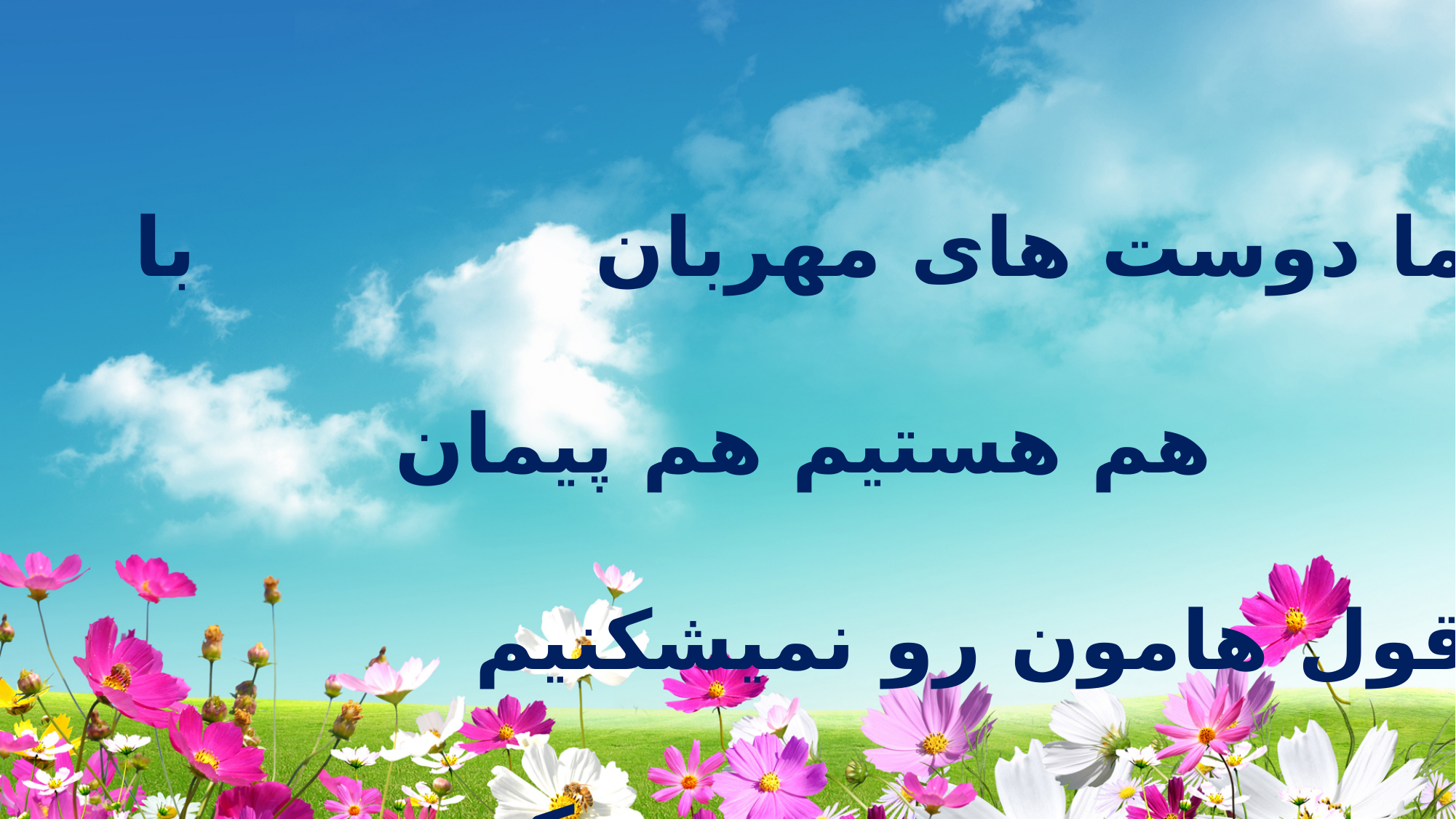

ما دوست های مهربان              با هم هستیم هم پیمان
قول هامون رو نمیشکنیم             به هم بدی نمی کنیم